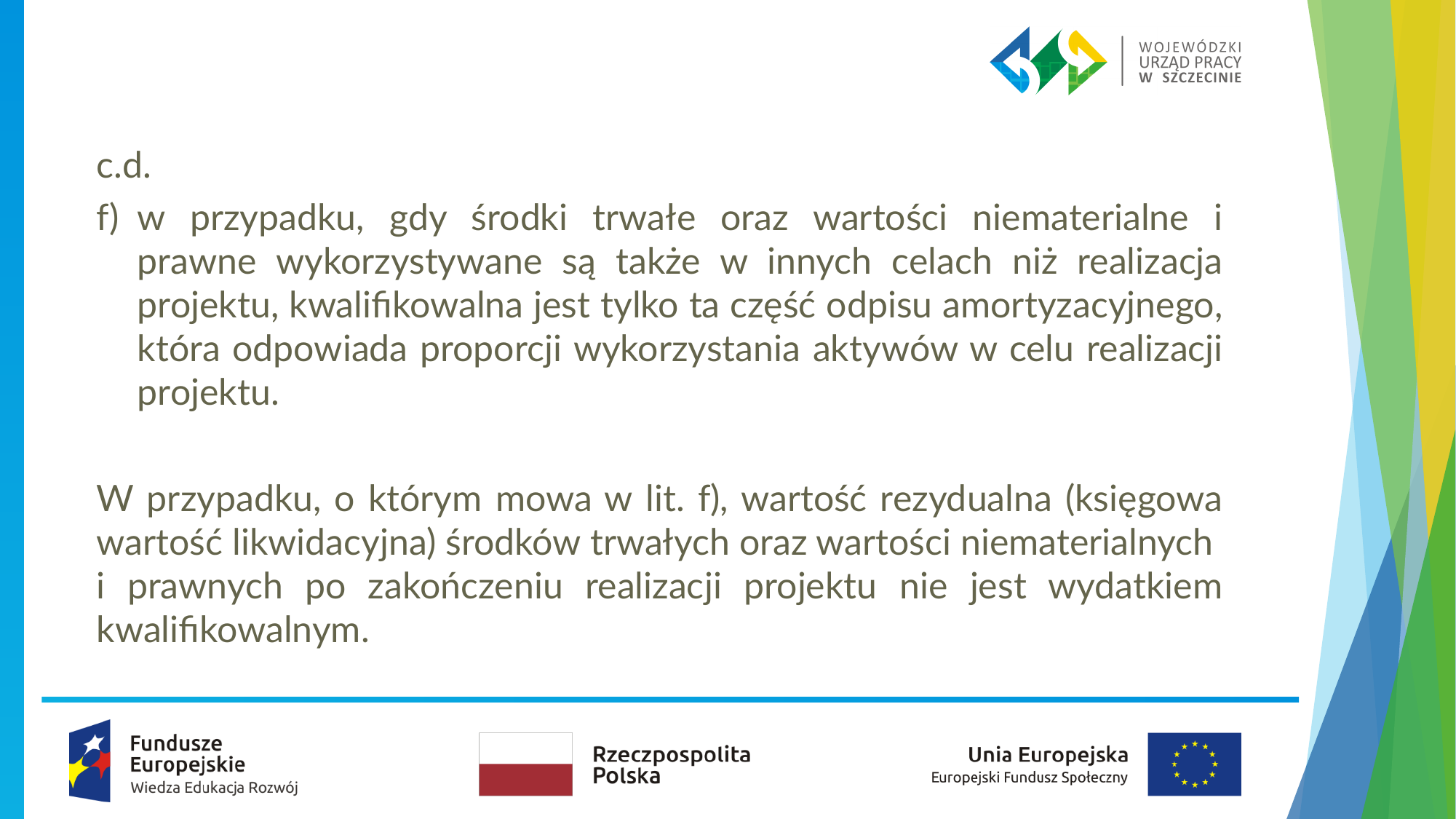

c.d.
w przypadku, gdy środki trwałe oraz wartości niematerialne i prawne wykorzystywane są także w innych celach niż realizacja projektu, kwalifikowalna jest tylko ta część odpisu amortyzacyjnego, która odpowiada proporcji wykorzystania aktywów w celu realizacji projektu.

W przypadku, o którym mowa w lit. f), wartość rezydualna (księgowa wartość likwidacyjna) środków trwałych oraz wartości niematerialnych
i prawnych po zakończeniu realizacji projektu nie jest wydatkiem kwalifikowalnym.